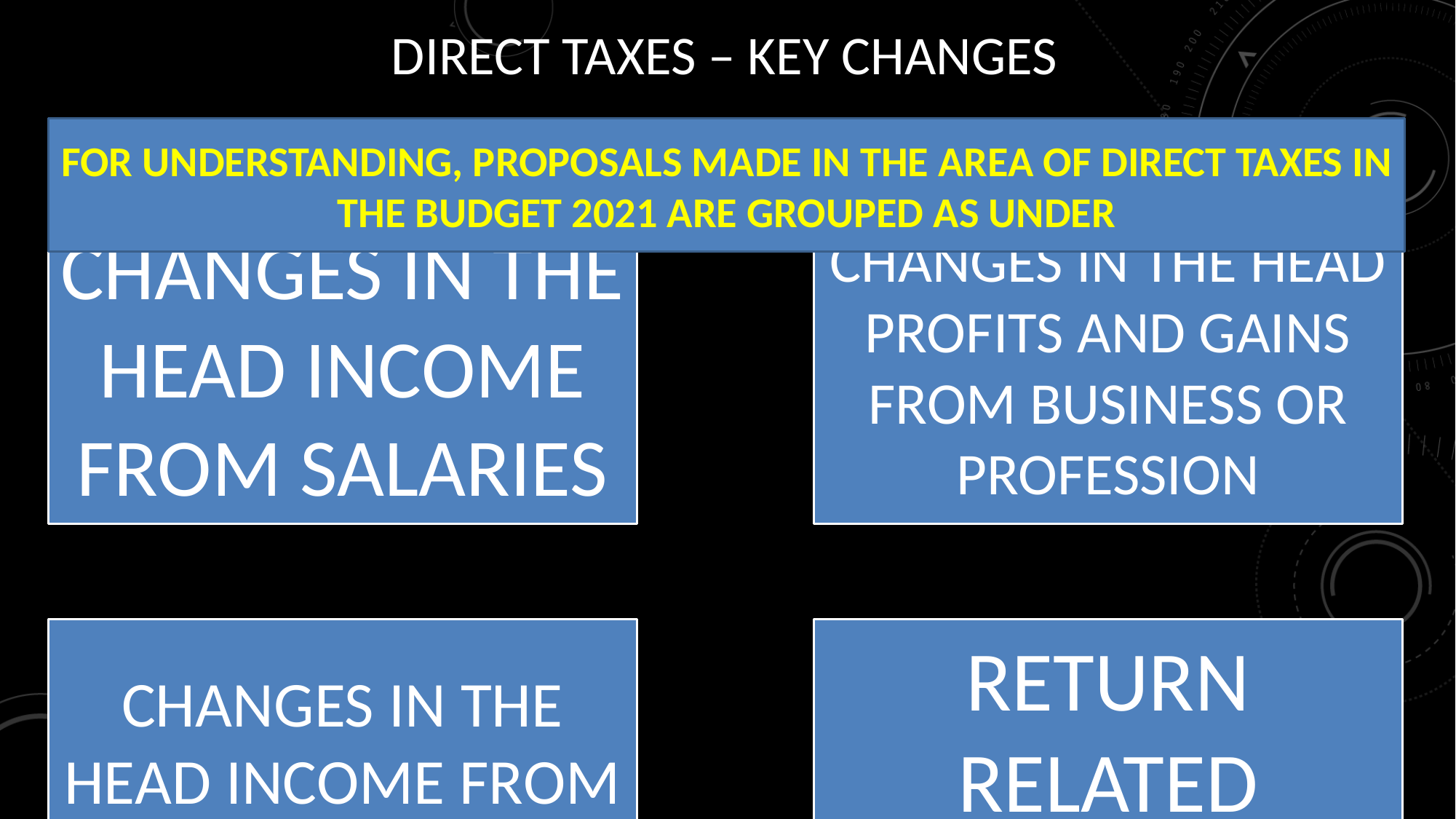

# DIRECT TAXES – KEY CHANGES
FOR UNDERSTANDING, PROPOSALS MADE IN THE AREA OF DIRECT TAXES IN THE BUDGET 2021 ARE GROUPED AS UNDER
CHANGES IN THE HEAD INCOME FROM SALARIES
CHANGES IN THE HEAD PROFITS AND GAINS FROM BUSINESS OR PROFESSION